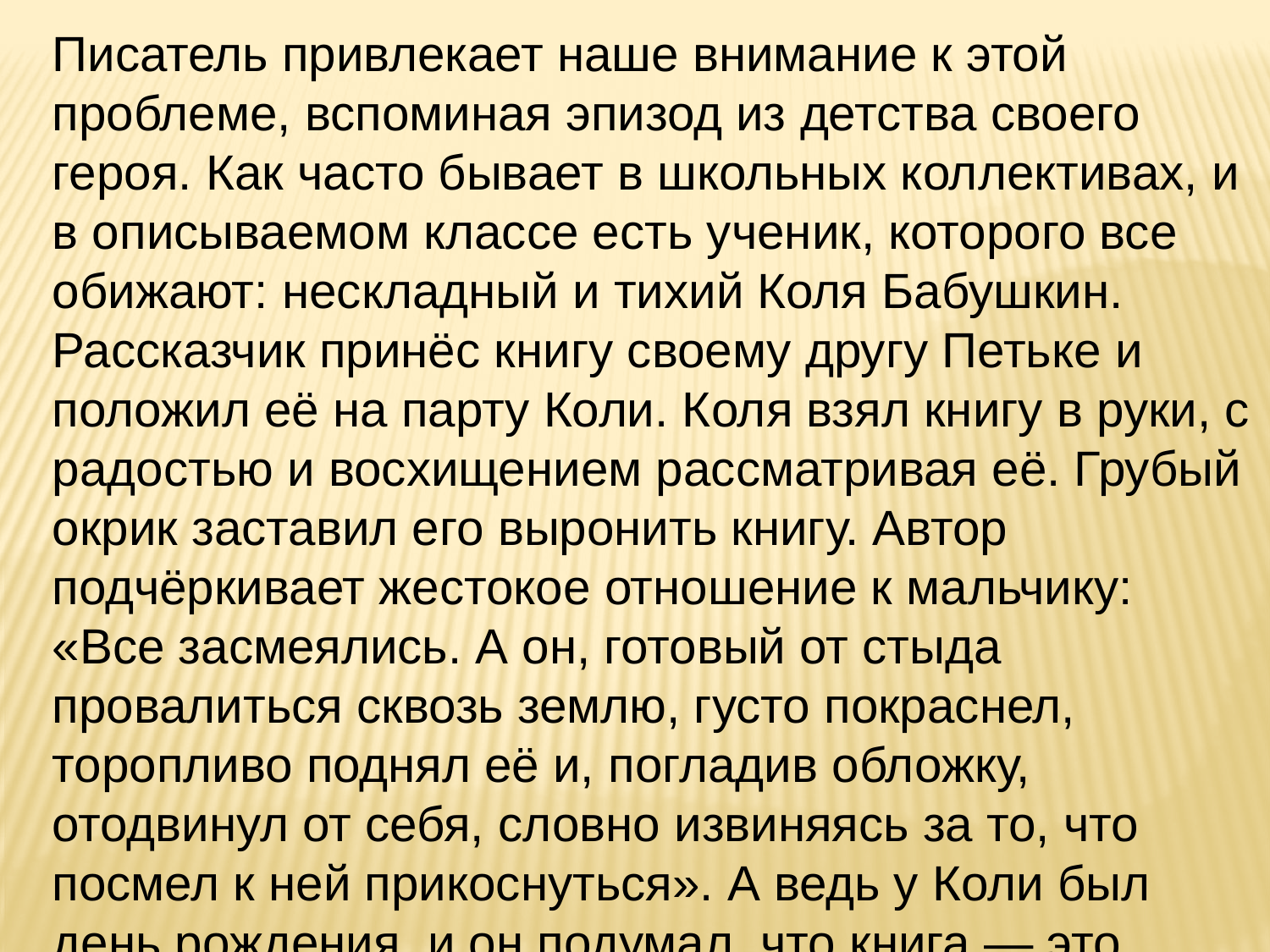

Писатель привлекает наше внимание к этой проблеме, вспоминая эпизод из детства своего героя. Как часто бывает в школьных коллективах, и в описываемом классе есть ученик, которого все обижают: нескладный и тихий Коля Бабушкин. Рассказчик принёс книгу своему другу Петьке и положил её на парту Коли. Коля взял книгу в руки, с радостью и восхищением рассматривая её. Грубый окрик заставил его выронить книгу. Автор подчёркивает жестокое отношение к мальчику: «Все засмеялись. А он, готовый от стыда провалиться сквозь землю, густо покраснел, торопливо поднял её и, погладив обложку, отодвинул от себя, словно извиняясь за то, что посмел к ней прикоснуться». А ведь у Коли был день рождения, и он подумал, что книга — это подарок для него.